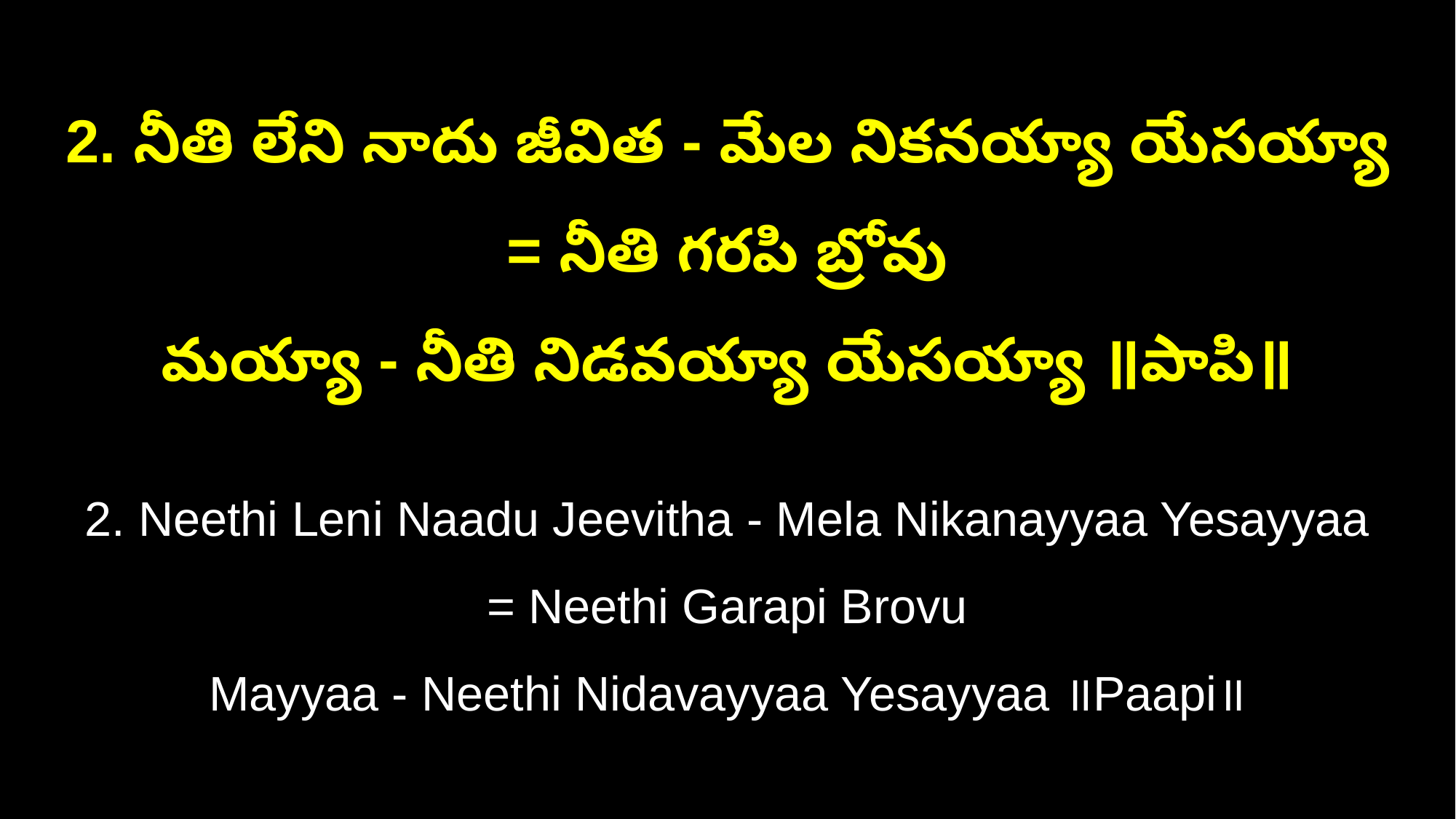

2. నీతి లేని నాదు జీవిత - మేల నికనయ్యా యేసయ్యా = నీతి గరపి బ్రోవు
మయ్యా - నీతి నిడవయ్యా యేసయ్యా ॥పాపి॥
2. Neethi Leni Naadu Jeevitha - Mela Nikanayyaa Yesayyaa = Neethi Garapi Brovu
Mayyaa - Neethi Nidavayyaa Yesayyaa ॥Paapi॥